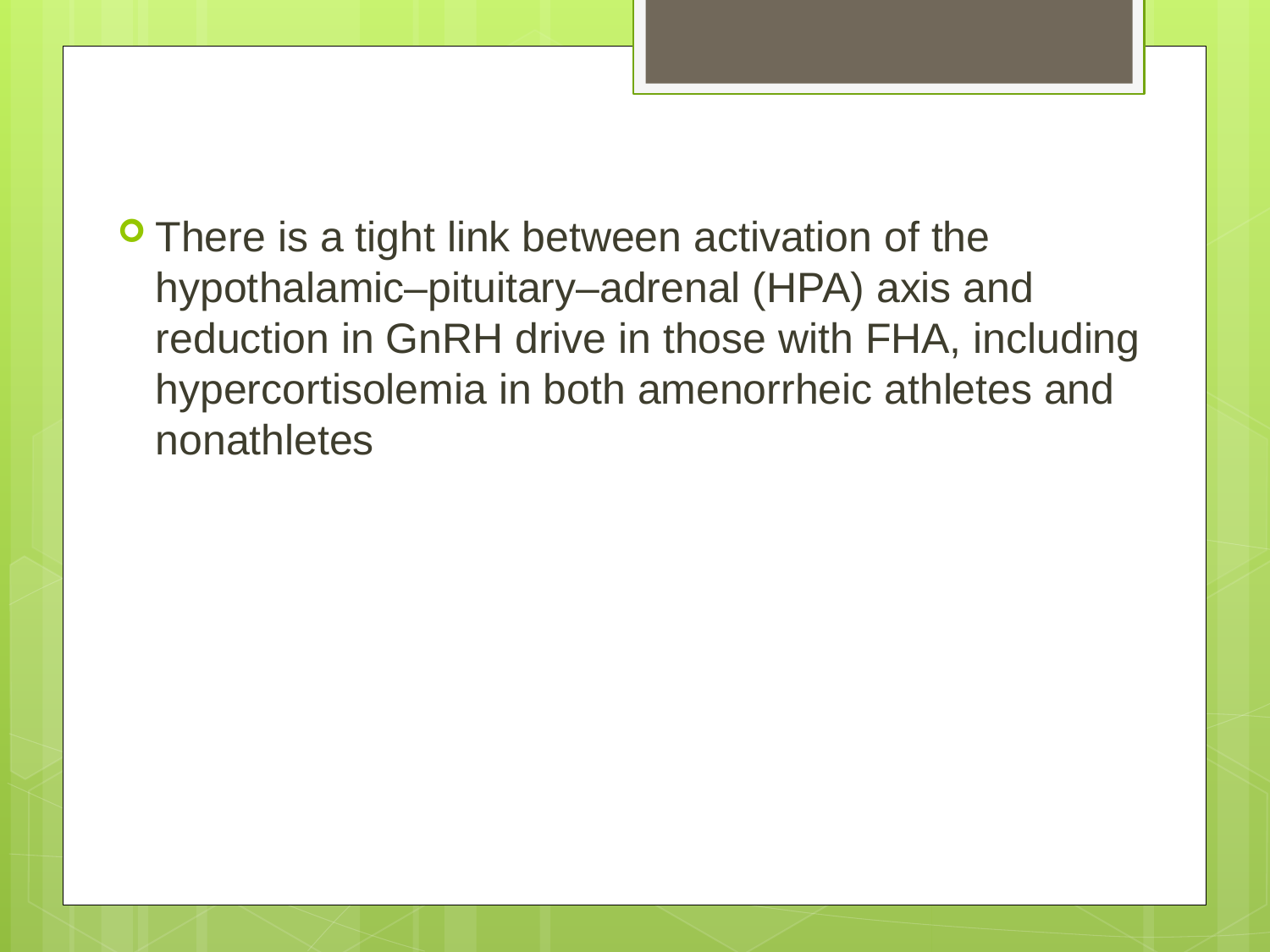

There is a tight link between activation of the hypothalamic–pituitary–adrenal (HPA) axis and reduction in GnRH drive in those with FHA, including hypercortisolemia in both amenorrheic athletes and nonathletes
#